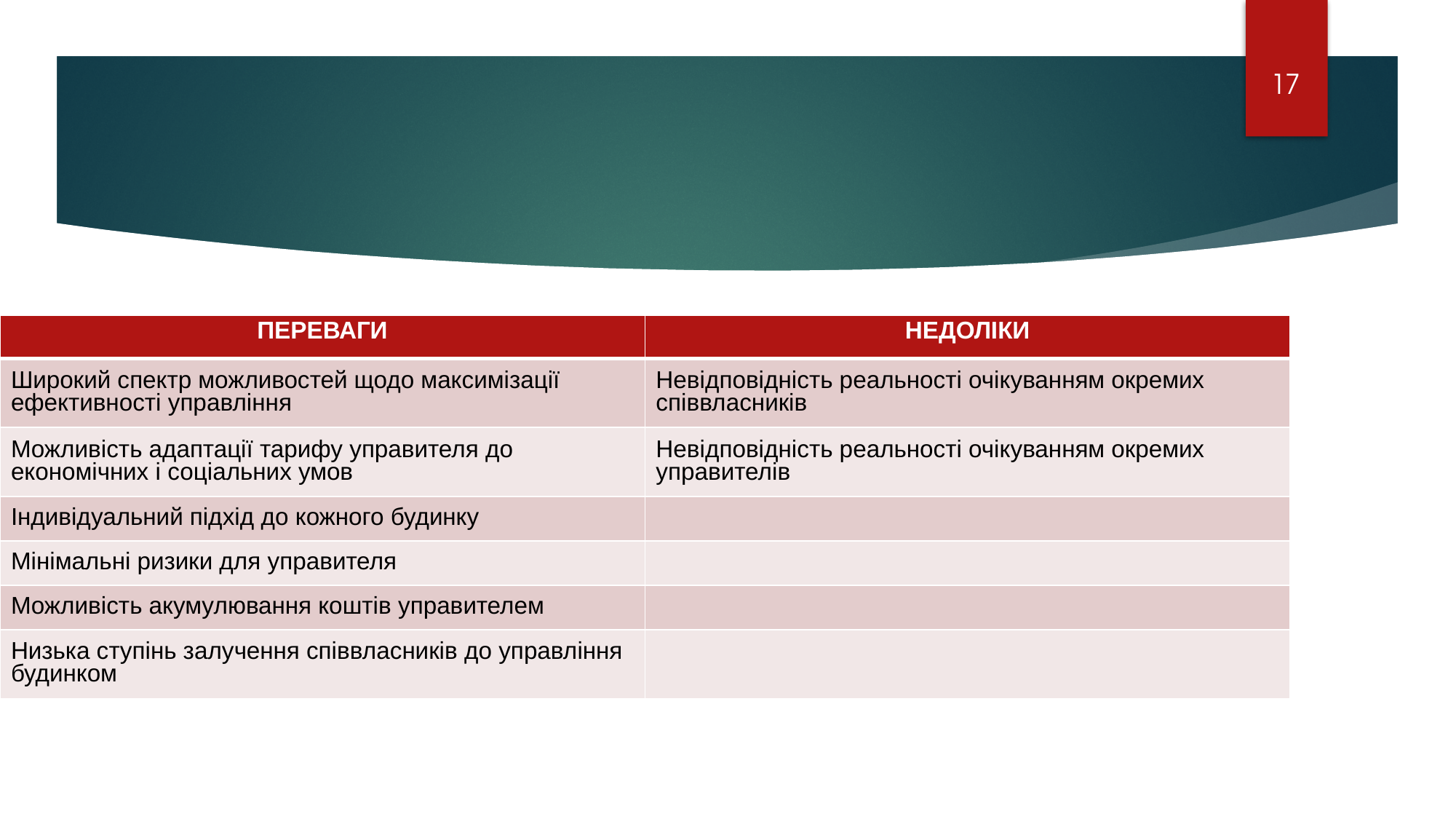

17
| ПЕРЕВАГИ | НЕДОЛІКИ |
| --- | --- |
| Широкий спектр можливостей щодо максимізації ефективності управління | Невідповідність реальності очікуванням окремих співвласників |
| Можливість адаптації тарифу управителя до економічних і соціальних умов | Невідповідність реальності очікуванням окремих управителів |
| Індивідуальний підхід до кожного будинку |  |
| Мінімальні ризики для управителя |  |
| Можливість акумулювання коштів управителем |  |
| Низька ступінь залучення співвласників до управління будинком |  |